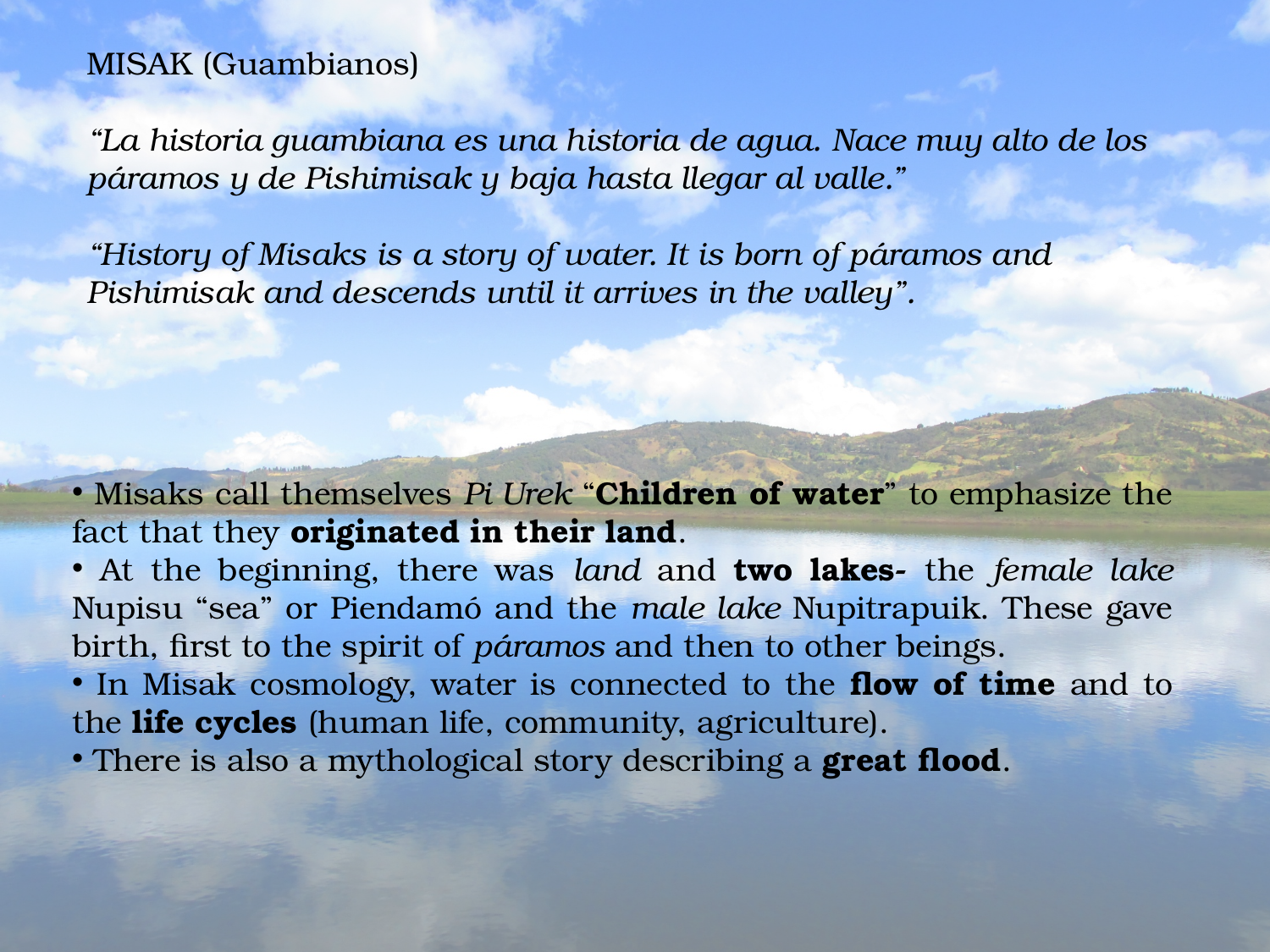

MISAK (Guambianos)

“La historia guambiana es una historia de agua. Nace muy alto de los páramos y de Pishimisak y baja hasta llegar al valle.”

“History of Misaks is a story of water. It is born of páramos and Pishimisak and descends until it arrives in the valley”.
 Misaks call themselves Pi Urek “Children of water” to emphasize the fact that they originated in their land.
 At the beginning, there was land and two lakes- the female lake Nupisu “sea” or Piendamó and the male lake Nupitrapuik. These gave birth, first to the spirit of páramos and then to other beings.
 In Misak cosmology, water is connected to the flow of time and to the life cycles (human life, community, agriculture).
 There is also a mythological story describing a great flood.